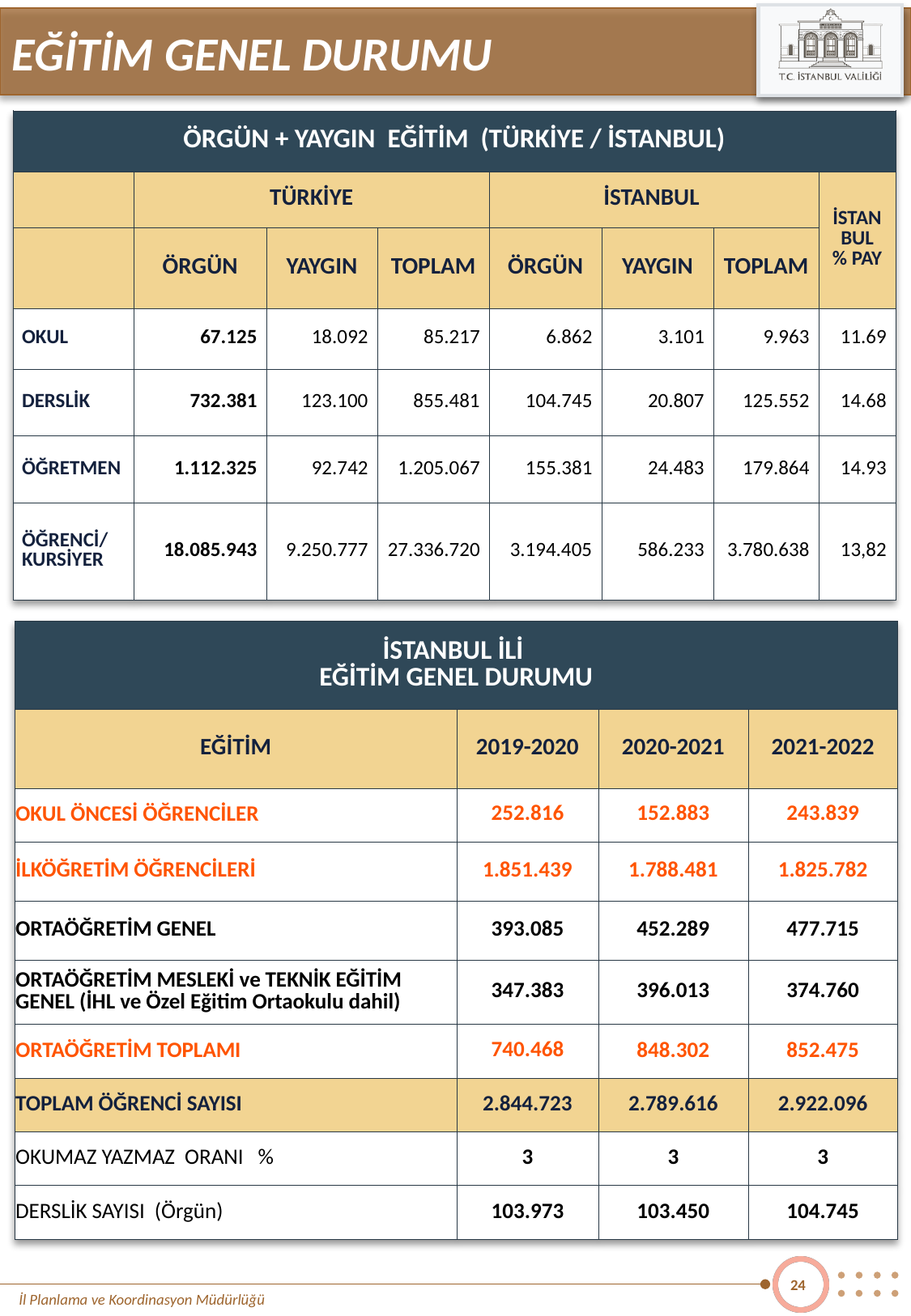

EĞİTİM GENEL DURUMU
| ÖRGÜN + YAYGIN EĞİTİM (TÜRKİYE / İSTANBUL) |  |  |  |  |  |  |  |
| --- | --- | --- | --- | --- | --- | --- | --- |
|  | TÜRKİYE |  |  | İSTANBUL |  |  | İSTANBUL % PAY |
|  | ÖRGÜN | YAYGIN | TOPLAM | ÖRGÜN | YAYGIN | TOPLAM |  |
| OKUL | 67.125 | 18.092 | 85.217 | 6.862 | 3.101 | 9.963 | 11.69 |
| DERSLİK | 732.381 | 123.100 | 855.481 | 104.745 | 20.807 | 125.552 | 14.68 |
| ÖĞRETMEN | 1.112.325 | 92.742 | 1.205.067 | 155.381 | 24.483 | 179.864 | 14.93 |
| ÖĞRENCİ/ KURSİYER | 18.085.943 | 9.250.777 | 27.336.720 | 3.194.405 | 586.233 | 3.780.638 | 13,82 |
| İSTANBUL İLİ EĞİTİM GENEL DURUMU |  |  |  |
| --- | --- | --- | --- |
| EĞİTİM | 2019-2020 | 2020-2021 | 2021-2022 |
| OKUL ÖNCESİ ÖĞRENCİLER | 252.816 | 152.883 | 243.839 |
| İLKÖĞRETİM ÖĞRENCİLERİ | 1.851.439 | 1.788.481 | 1.825.782 |
| ORTAÖĞRETİM GENEL | 393.085 | 452.289 | 477.715 |
| ORTAÖĞRETİM MESLEKİ ve TEKNİK EĞİTİM GENEL (İHL ve Özel Eğitim Ortaokulu dahil) | 347.383 | 396.013 | 374.760 |
| ORTAÖĞRETİM TOPLAMI | 740.468 | 848.302 | 852.475 |
| TOPLAM ÖĞRENCİ SAYISI | 2.844.723 | 2.789.616 | 2.922.096 |
| OKUMAZ YAZMAZ ORANI % | 3 | 3 | 3 |
| DERSLİK SAYISI (Örgün) | 103.973 | 103.450 | 104.745 |
24